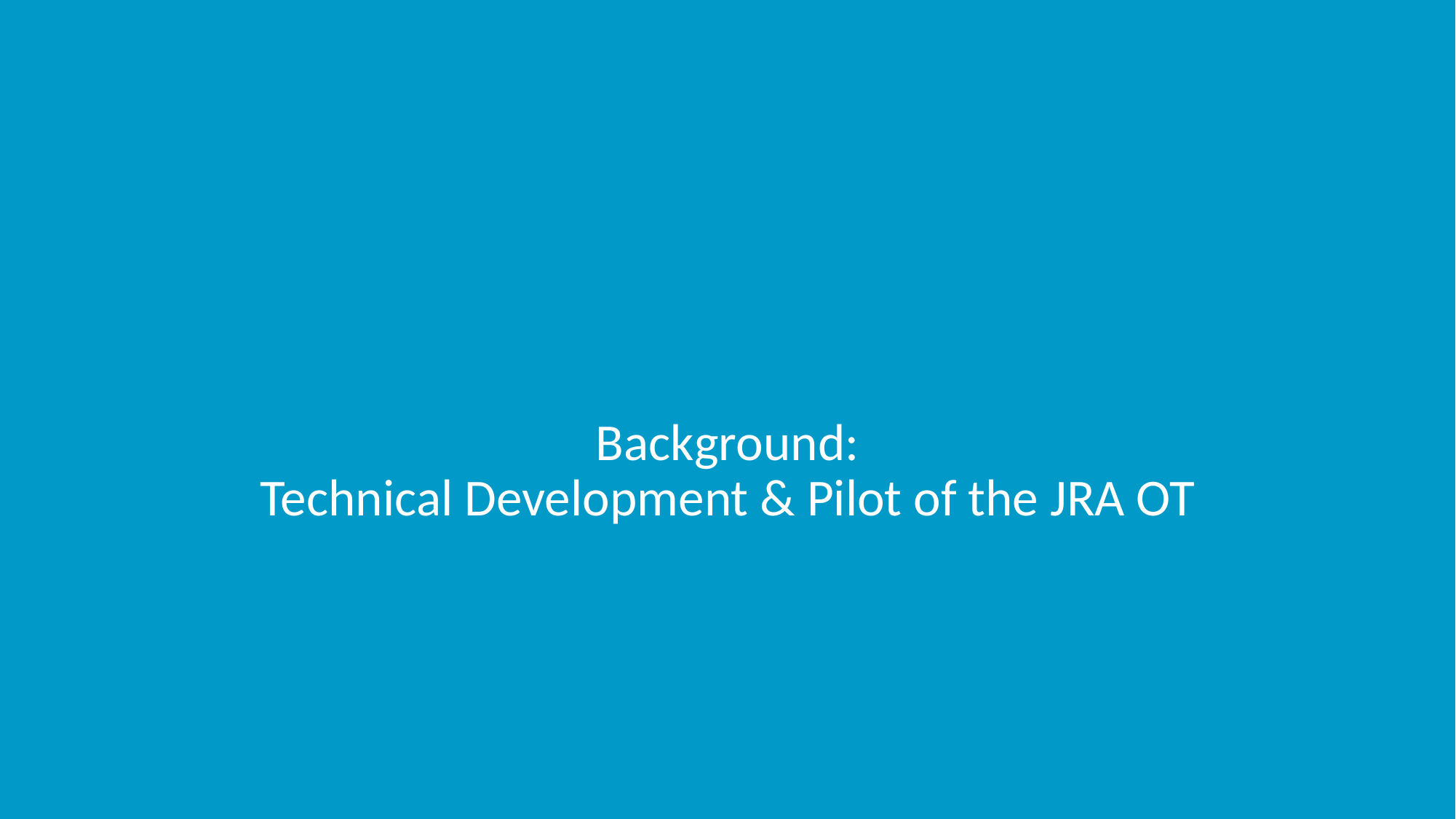

# Background: Technical Development & Pilot of the JRA OT